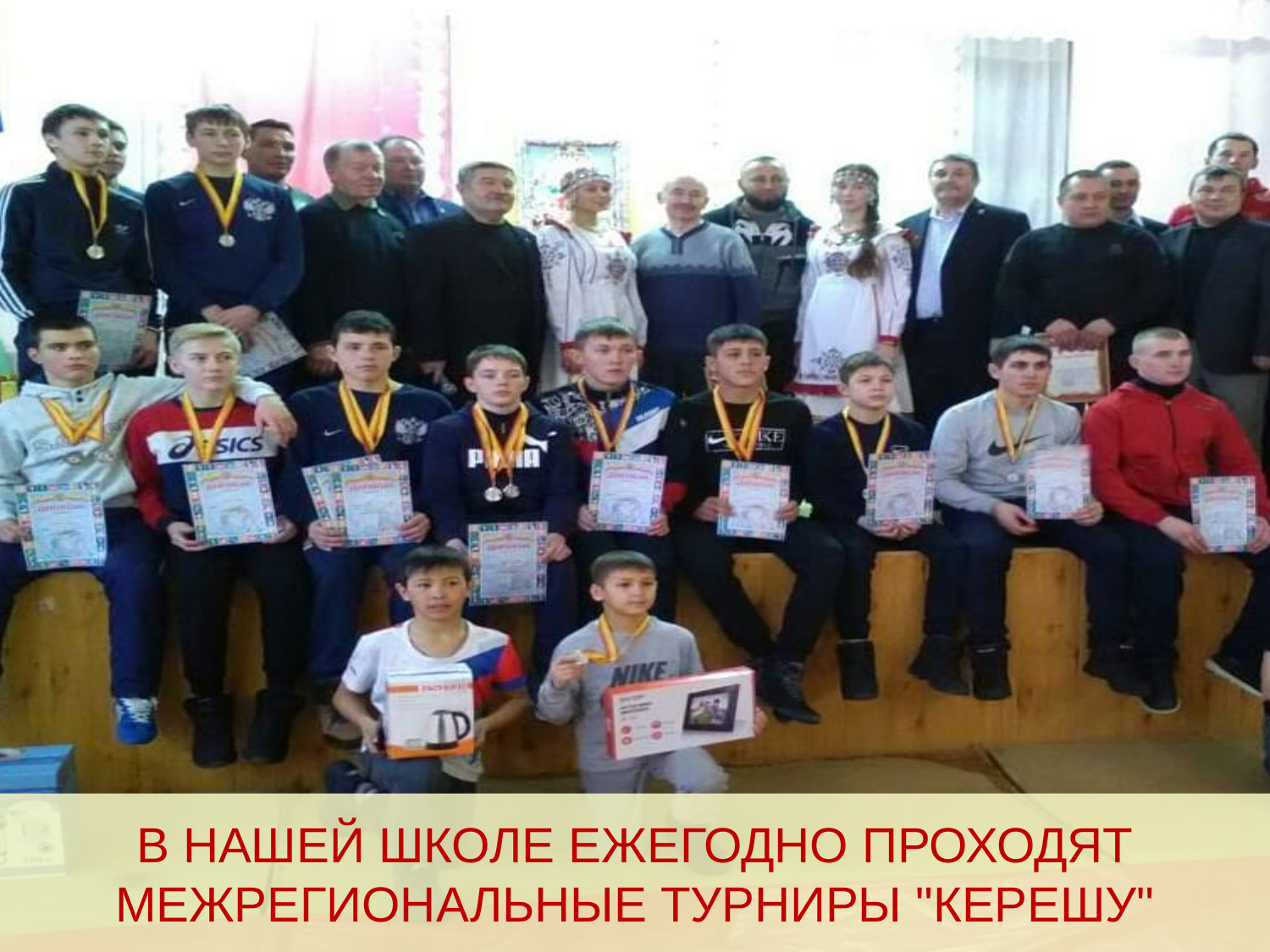

# В НАШЕЙ ШКОЛЕ ЕЖЕГОДНО ПРОХОДЯТ МЕЖРЕГИОНАЛЬНЫЕ ТУРНИРЫ "КЕРЕШУ"